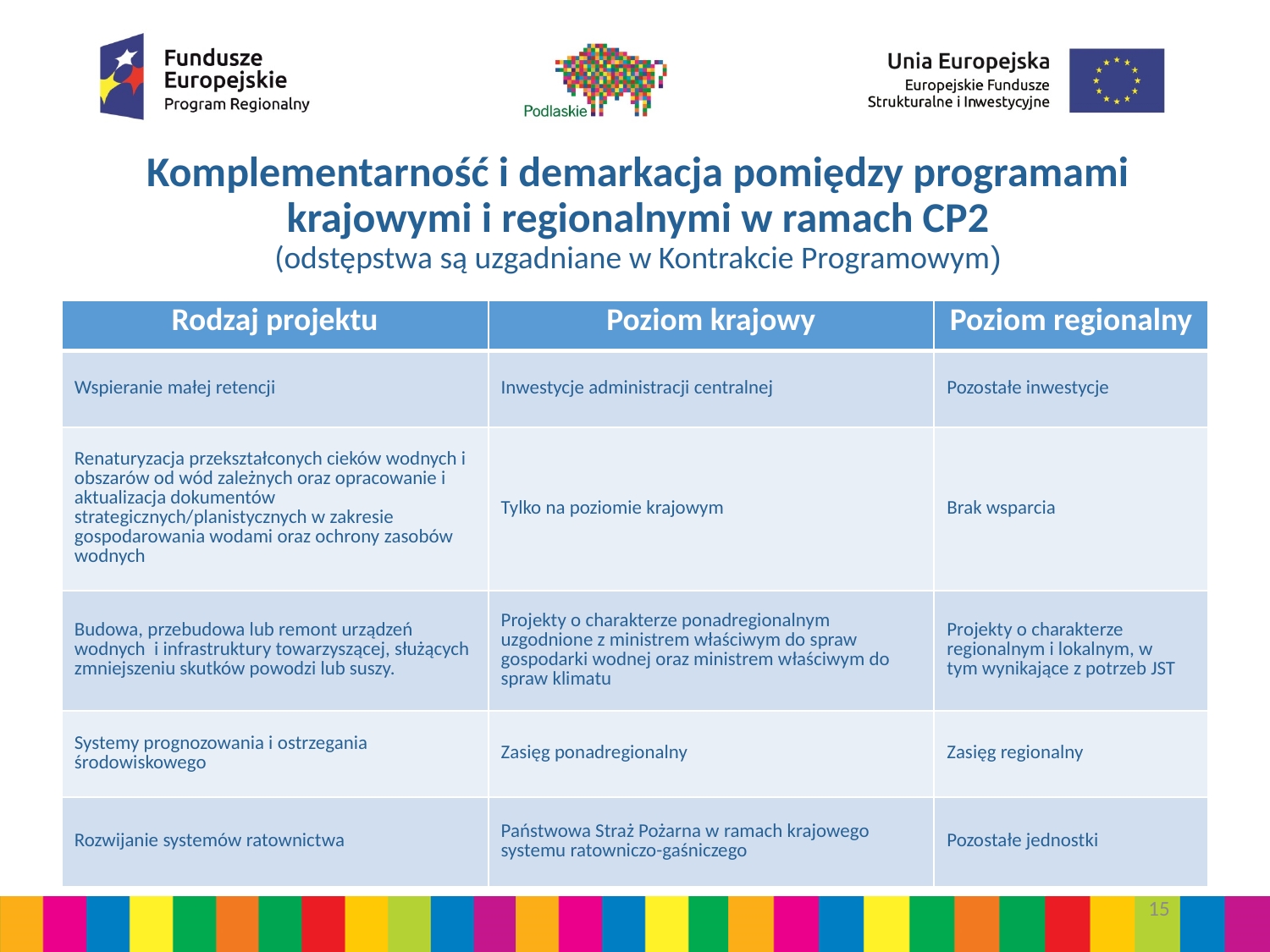

# Komplementarność i demarkacja pomiędzy programami krajowymi i regionalnymi w ramach CP2 (odstępstwa są uzgadniane w Kontrakcie Programowym)
| Rodzaj projektu | Poziom krajowy | Poziom regionalny |
| --- | --- | --- |
| Wspieranie małej retencji | Inwestycje administracji centralnej | Pozostałe inwestycje |
| Renaturyzacja przekształconych cieków wodnych i obszarów od wód zależnych oraz opracowanie i aktualizacja dokumentów strategicznych/planistycznych w zakresie gospodarowania wodami oraz ochrony zasobów wodnych | Tylko na poziomie krajowym | Brak wsparcia |
| Budowa, przebudowa lub remont urządzeń wodnych i infrastruktury towarzyszącej, służących zmniejszeniu skutków powodzi lub suszy. | Projekty o charakterze ponadregionalnym uzgodnione z ministrem właściwym do spraw gospodarki wodnej oraz ministrem właściwym do spraw klimatu | Projekty o charakterze regionalnym i lokalnym, w tym wynikające z potrzeb JST |
| Systemy prognozowania i ostrzegania środowiskowego | Zasięg ponadregionalny | Zasięg regionalny |
| Rozwijanie systemów ratownictwa | Państwowa Straż Pożarna w ramach krajowego systemu ratowniczo-gaśniczego | Pozostałe jednostki |
15